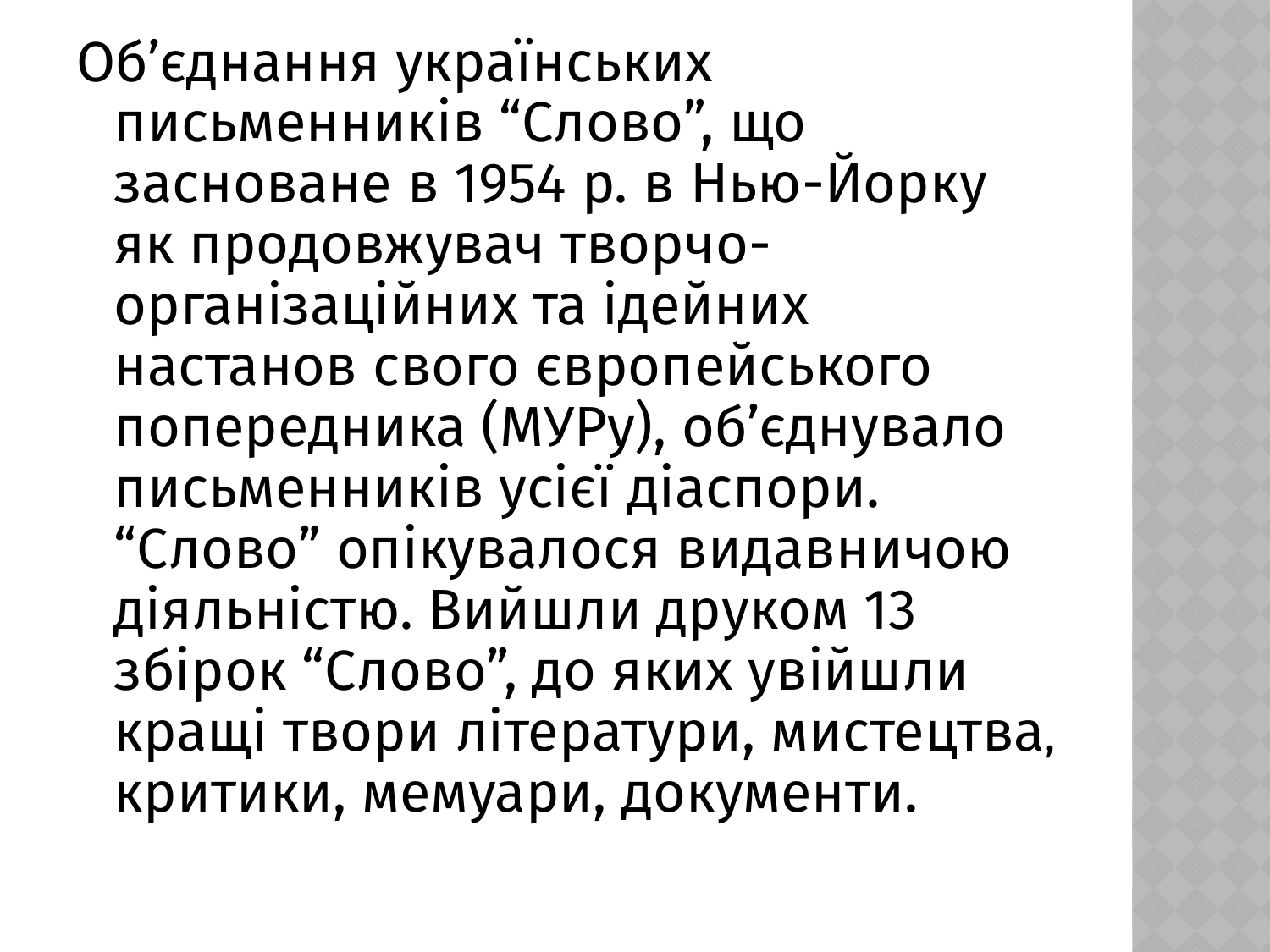

Об’єднання українських письменників “Слово”, що  засноване в 1954 р. в Нью-Йорку як продовжувач творчо- організаційних та ідейних настанов свого європейського попередника (МУРу), об’єднувало письменників усієї діаспори. “Слово” опікувалося видавничою діяльністю. Вийшли друком 13 збірок “Cлово”, до яких увійшли кращі твори літератури, мистецтва, критики, мемуари, документи.

#